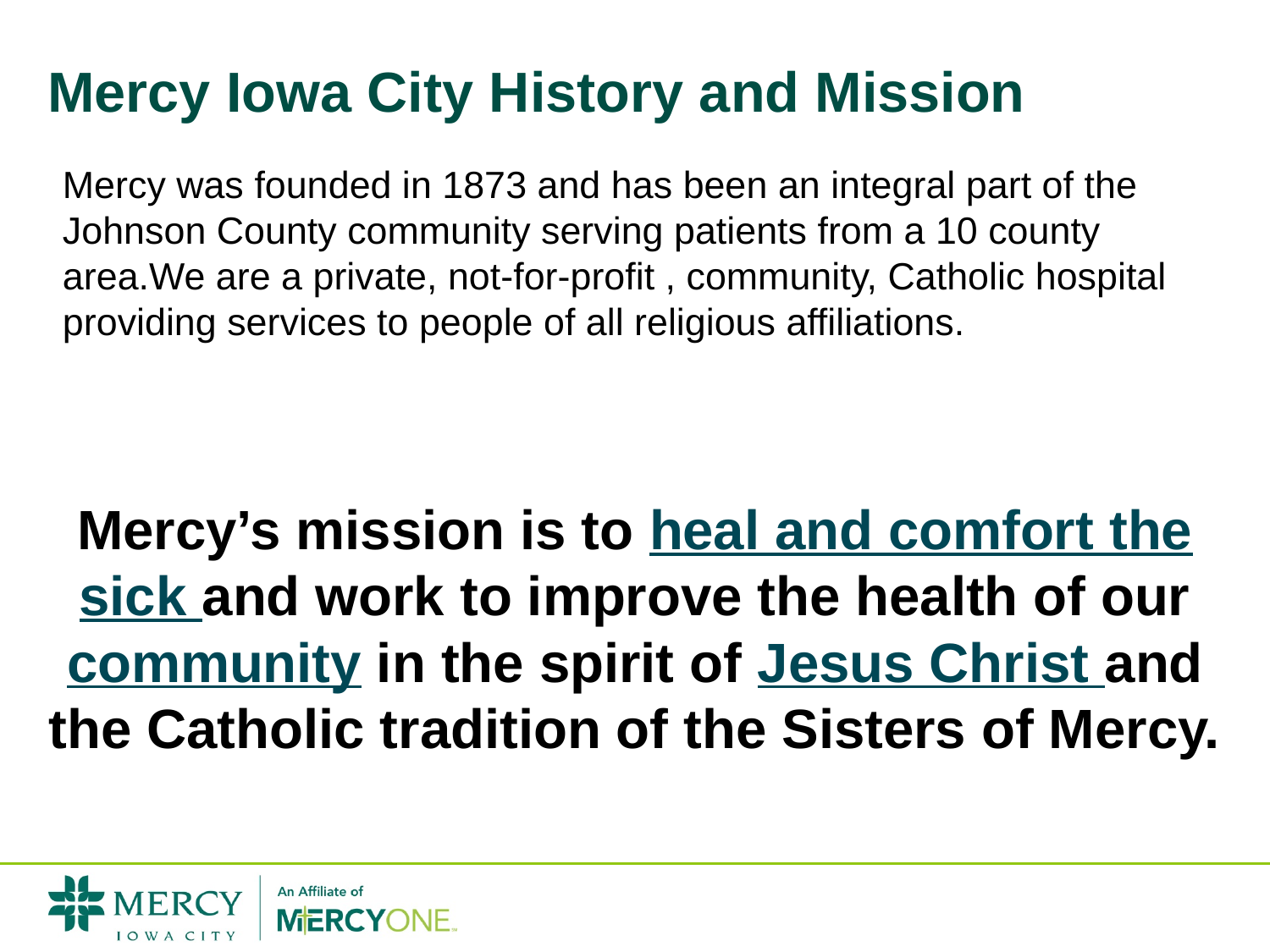

# Mercy Iowa City History and Mission
Mercy was founded in 1873 and has been an integral part of the Johnson County community serving patients from a 10 county area.We are a private, not-for-profit , community, Catholic hospital providing services to people of all religious affiliations.

Mercy’s mission is to heal and comfort the sick and work to improve the health of our community in the spirit of Jesus Christ and the Catholic tradition of the Sisters of Mercy.